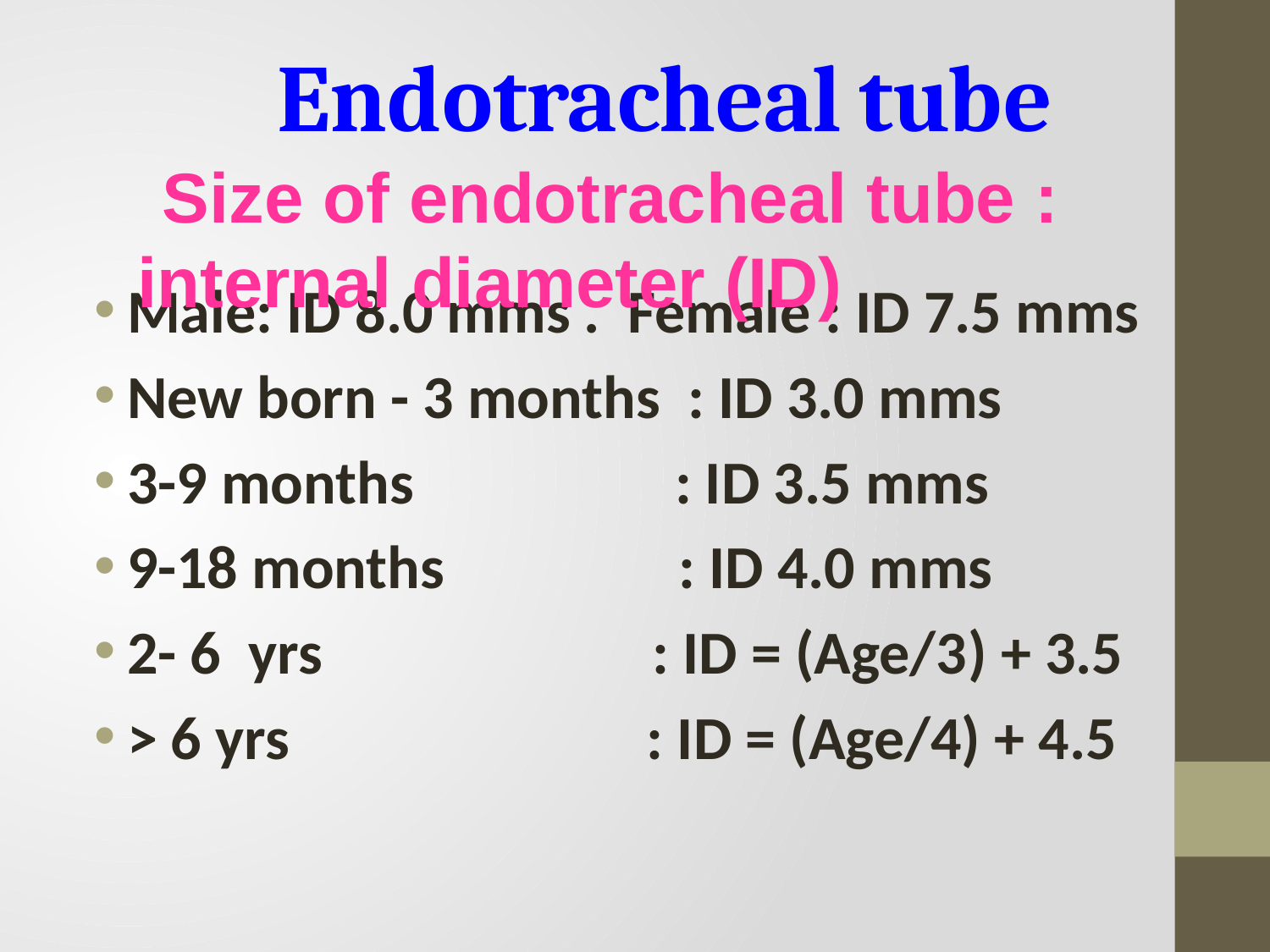

# Endotracheal tube
Size of endotracheal tube : internal diameter (ID)
Male: ID 8.0 mms .  Female : ID 7.5 mms
New born - 3 months  : ID 3.0 mms
3-9 months                   : ID 3.5 mms
9-18 months                 : ID 4.0 mms
2- 6  yrs                        : ID = (Age/3) + 3.5
> 6 yrs                          : ID = (Age/4) + 4.5